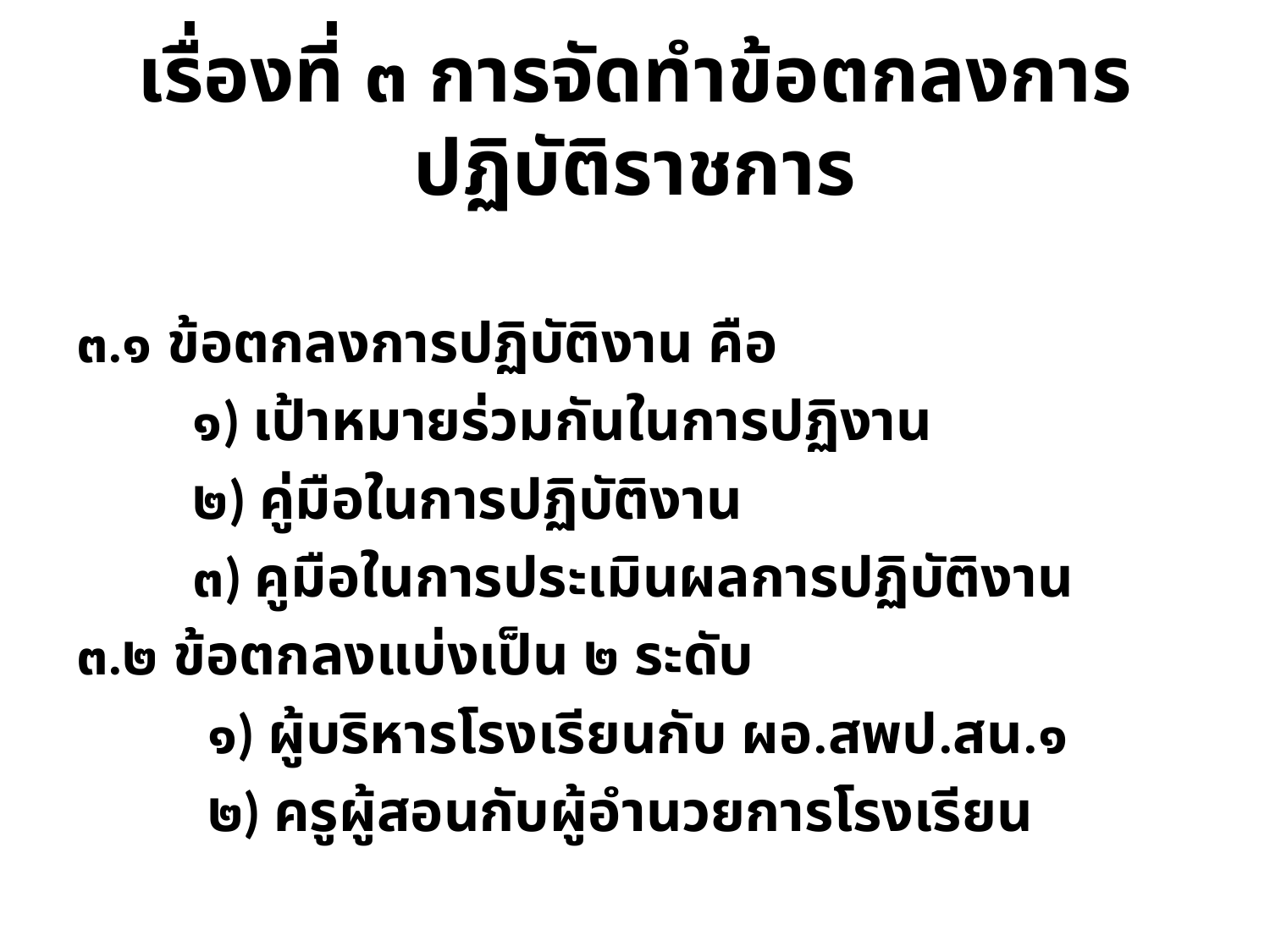

# เรื่องที่ ๓ การจัดทำข้อตกลงการปฏิบัติราชการ

๓.๑ ข้อตกลงการปฏิบัติงาน คือ
        ๑) เป้าหมายร่วมกันในการปฏิงาน
        ๒) คู่มือในการปฏิบัติงาน
        ๓) คูมือในการประเมินผลการปฏิบัติงาน
๓.๒ ข้อตกลงแบ่งเป็น ๒ ระดับ
         ๑) ผู้บริหารโรงเรียนกับ ผอ.สพป.สน.๑
         ๒) ครูผู้สอนกับผู้อำนวยการโรงเรียน